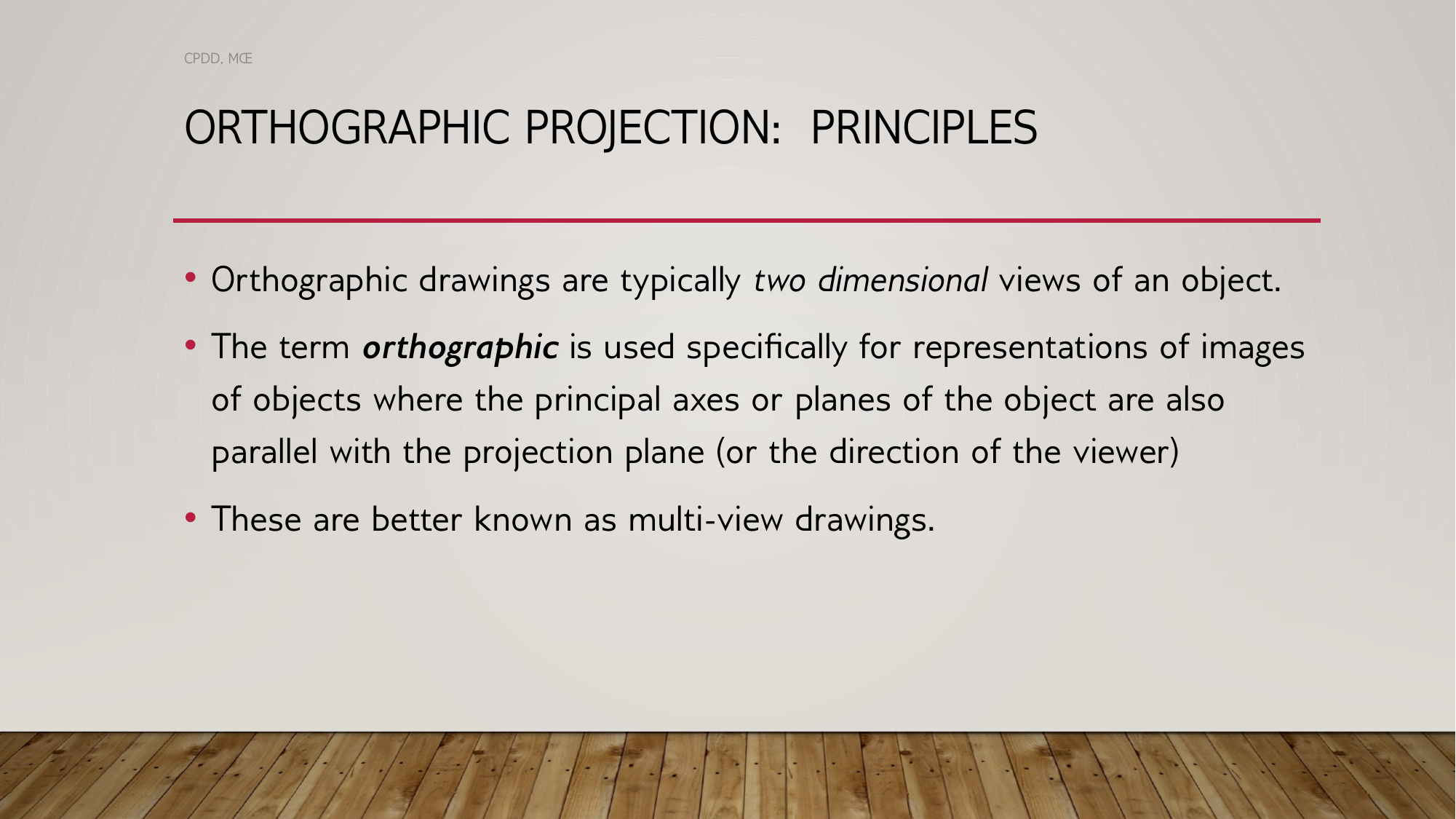

CPDD, MOE
# Orthographic projection:  Principles
Orthographic drawings are typically two dimensional views of an object.
The term orthographic is used specifically for representations of images of objects where the principal axes or planes of the object are also parallel with the projection plane (or the direction of the viewer)
These are better known as multi-view drawings.